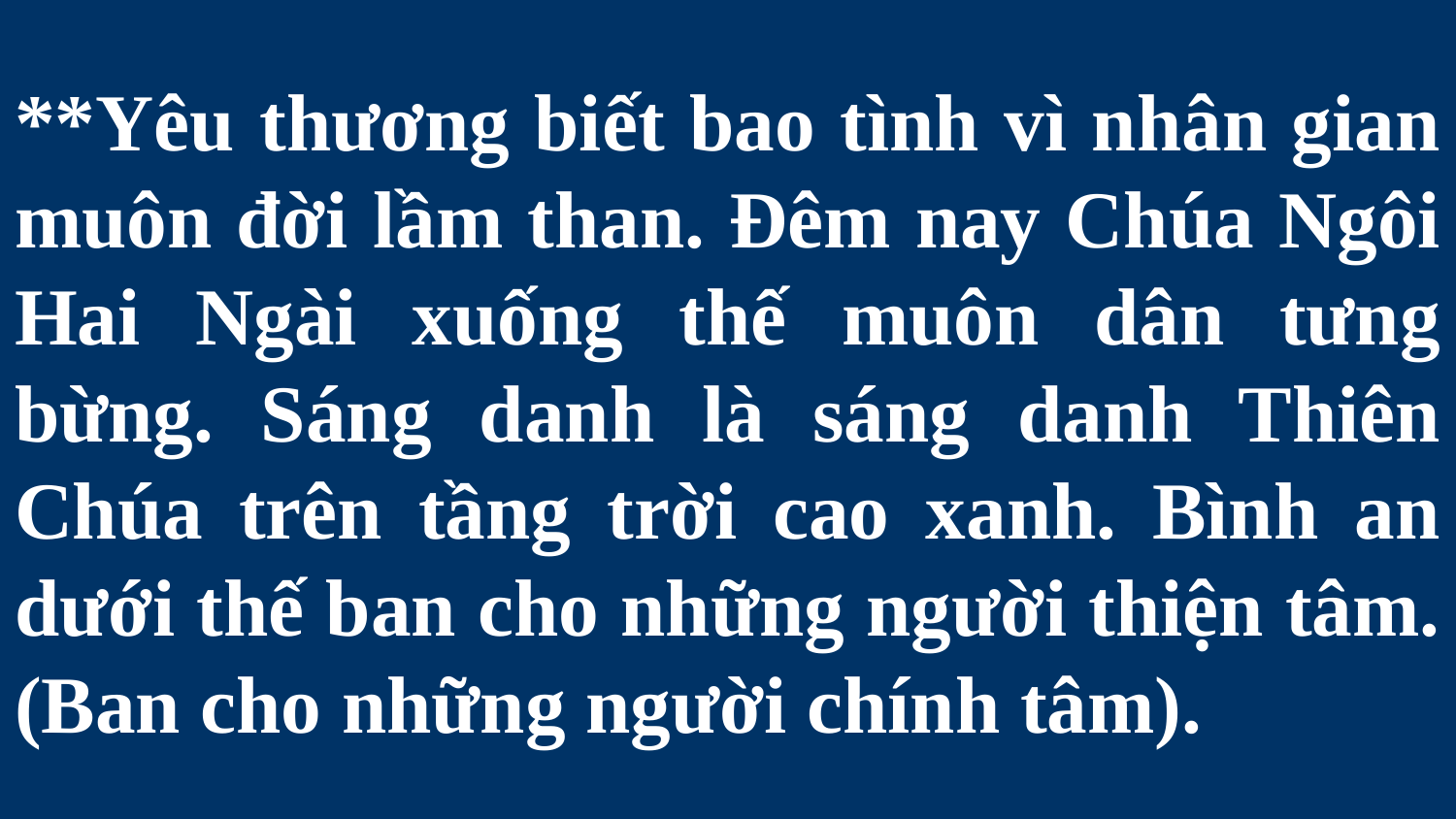

# **Yêu thương biết bao tình vì nhân gian muôn đời lầm than. Đêm nay Chúa Ngôi Hai Ngài xuống thế muôn dân tưng bừng. Sáng danh là sáng danh Thiên Chúa trên tầng trời cao xanh. Bình an dưới thế ban cho những người thiện tâm. (Ban cho những người chính tâm).